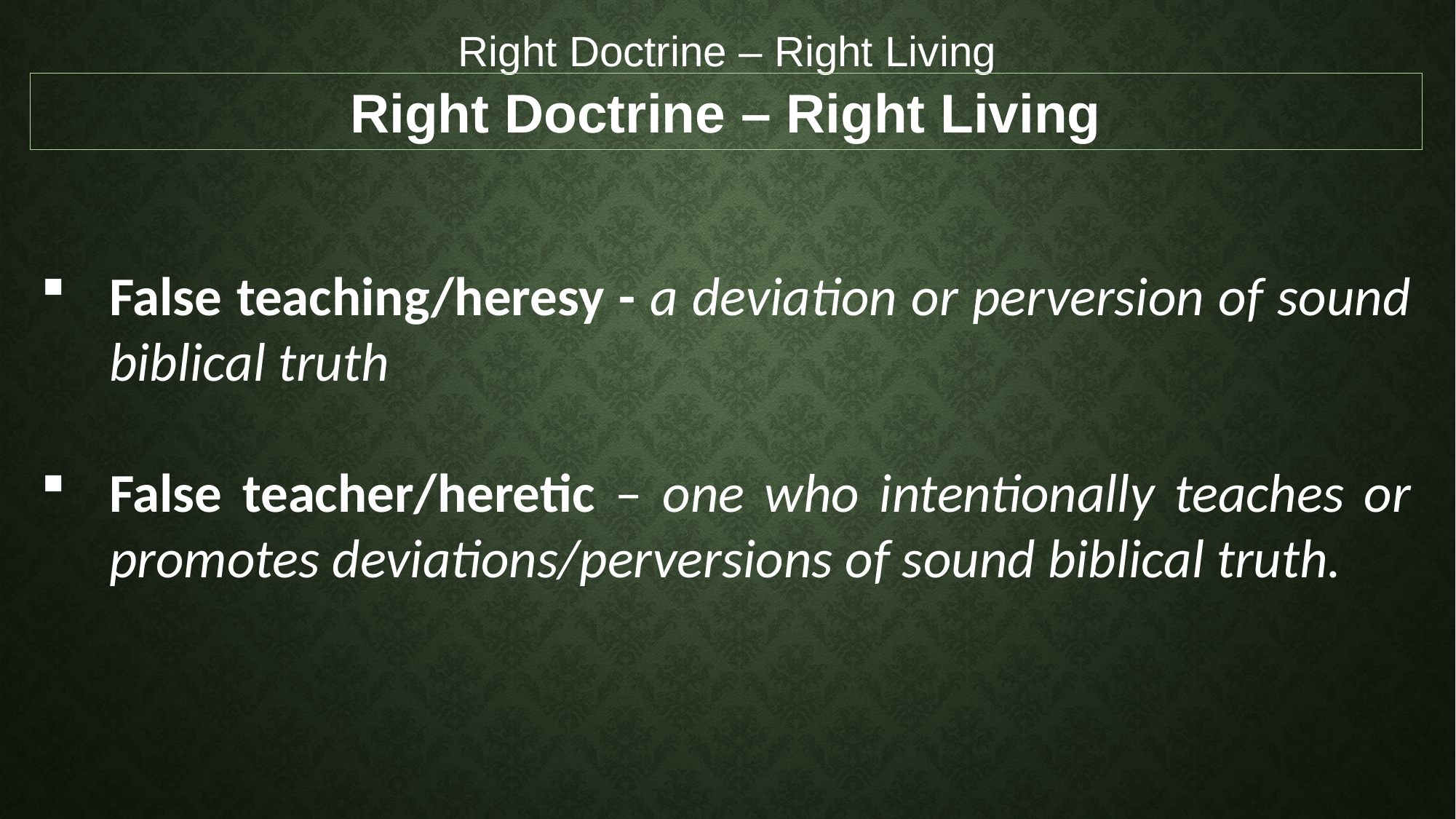

Right Doctrine – Right Living
Right Doctrine – Right Living
False teaching/heresy - a deviation or perversion of sound biblical truth

False teacher/heretic – one who intentionally teaches or promotes deviations/perversions of sound biblical truth.